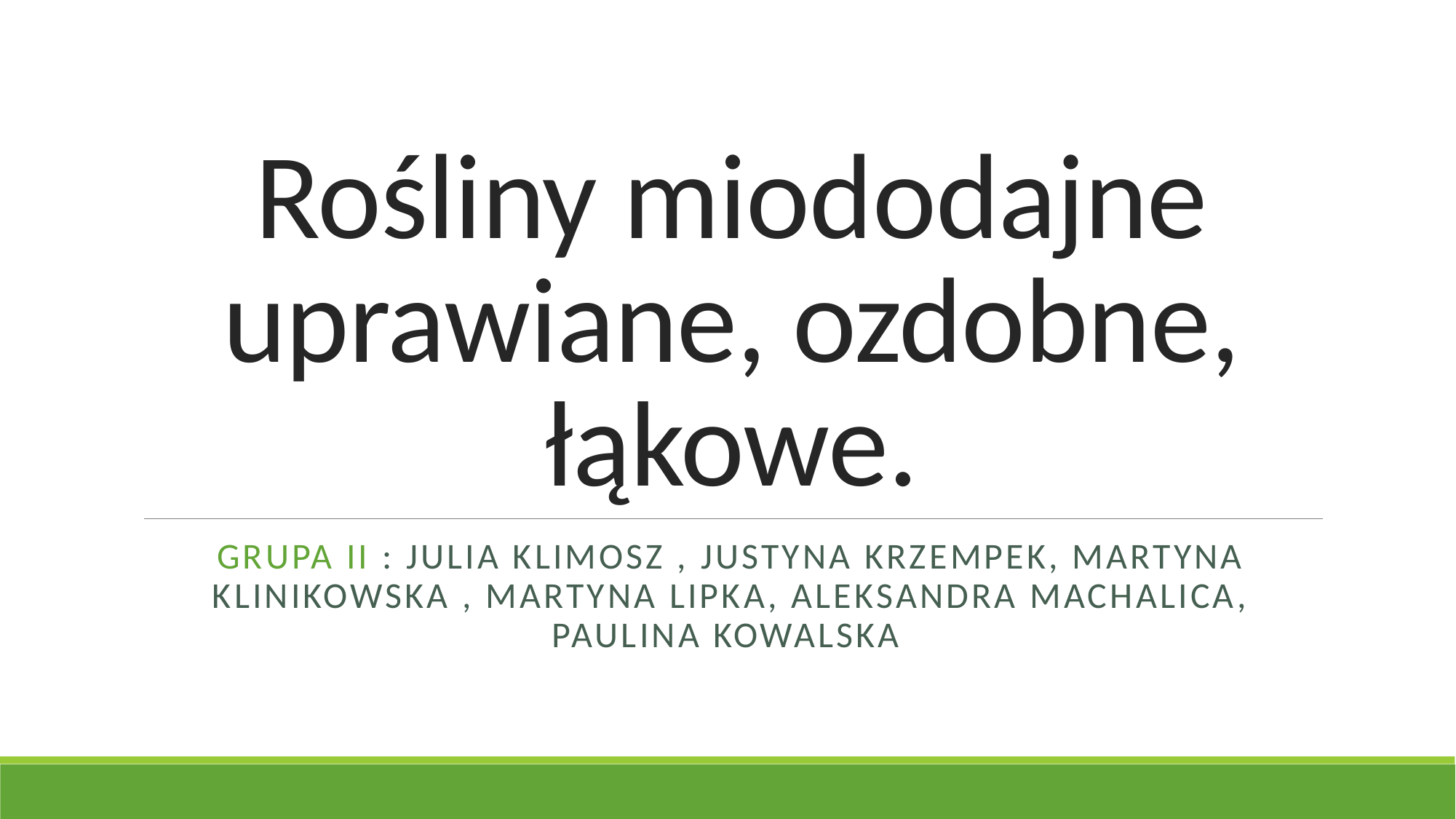

# Rośliny miododajne uprawiane, ozdobne, łąkowe.
Grupa II : Julia Klimosz , Justyna Krzempek, Martyna Klinikowska , Martyna lipka, ALEKSANDRA MACHALICA, PAULINA KOWALSKA